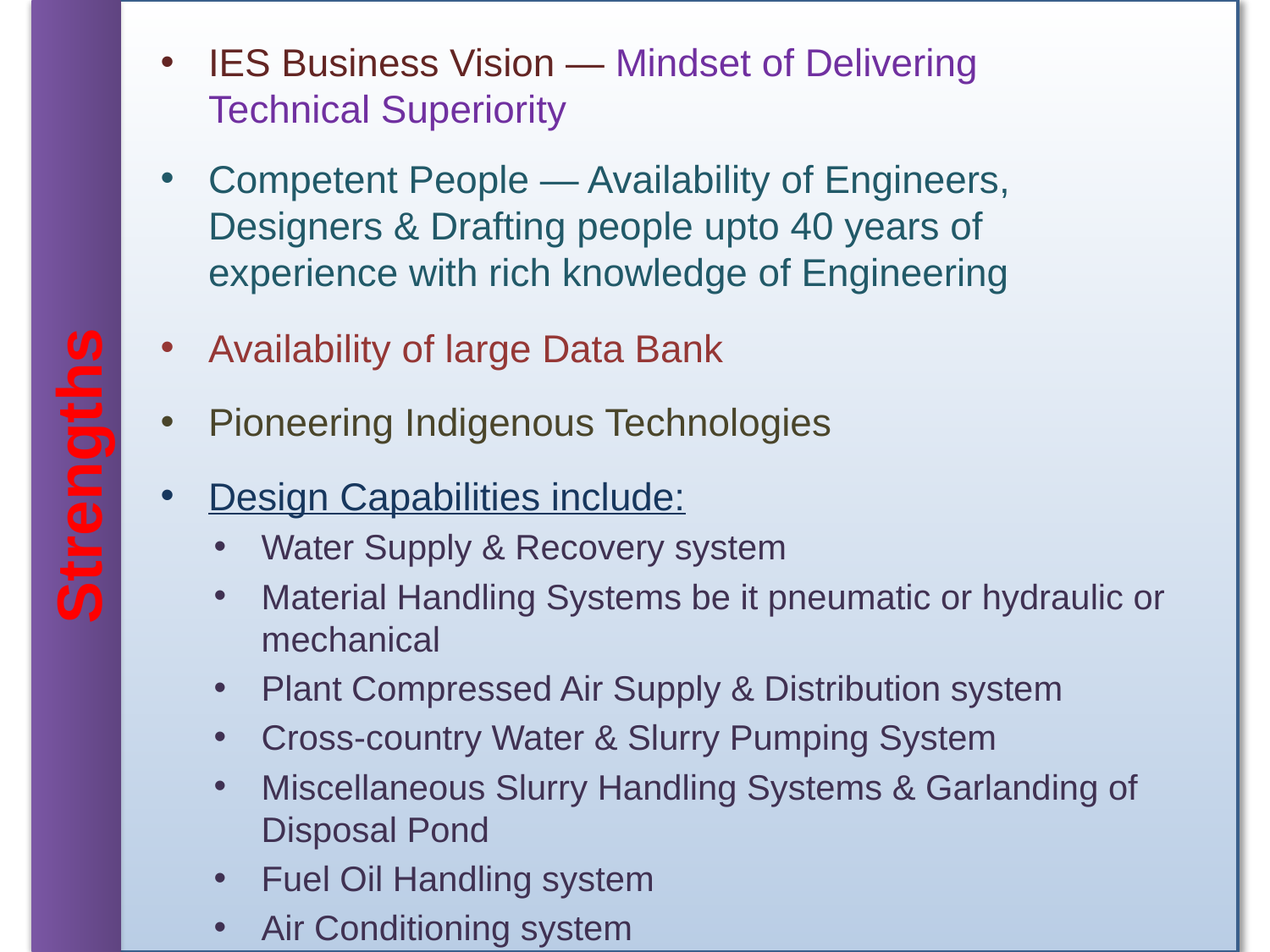

IES Business Vision — Mindset of Delivering Technical Superiority

Competent People — Availability of Engineers, Designers & Drafting people upto 40 years of experience with rich knowledge of Engineering

Availability of large Data Bank
Pioneering Indigenous Technologies
Strengths
Design Capabilities include:

Water Supply & Recovery system
Material Handling Systems be it pneumatic or hydraulic or mechanical
Plant Compressed Air Supply & Distribution system
Cross-country Water & Slurry Pumping System
Miscellaneous Slurry Handling Systems & Garlanding of Disposal Pond
Fuel Oil Handling system
Air Conditioning system
Ventilation system